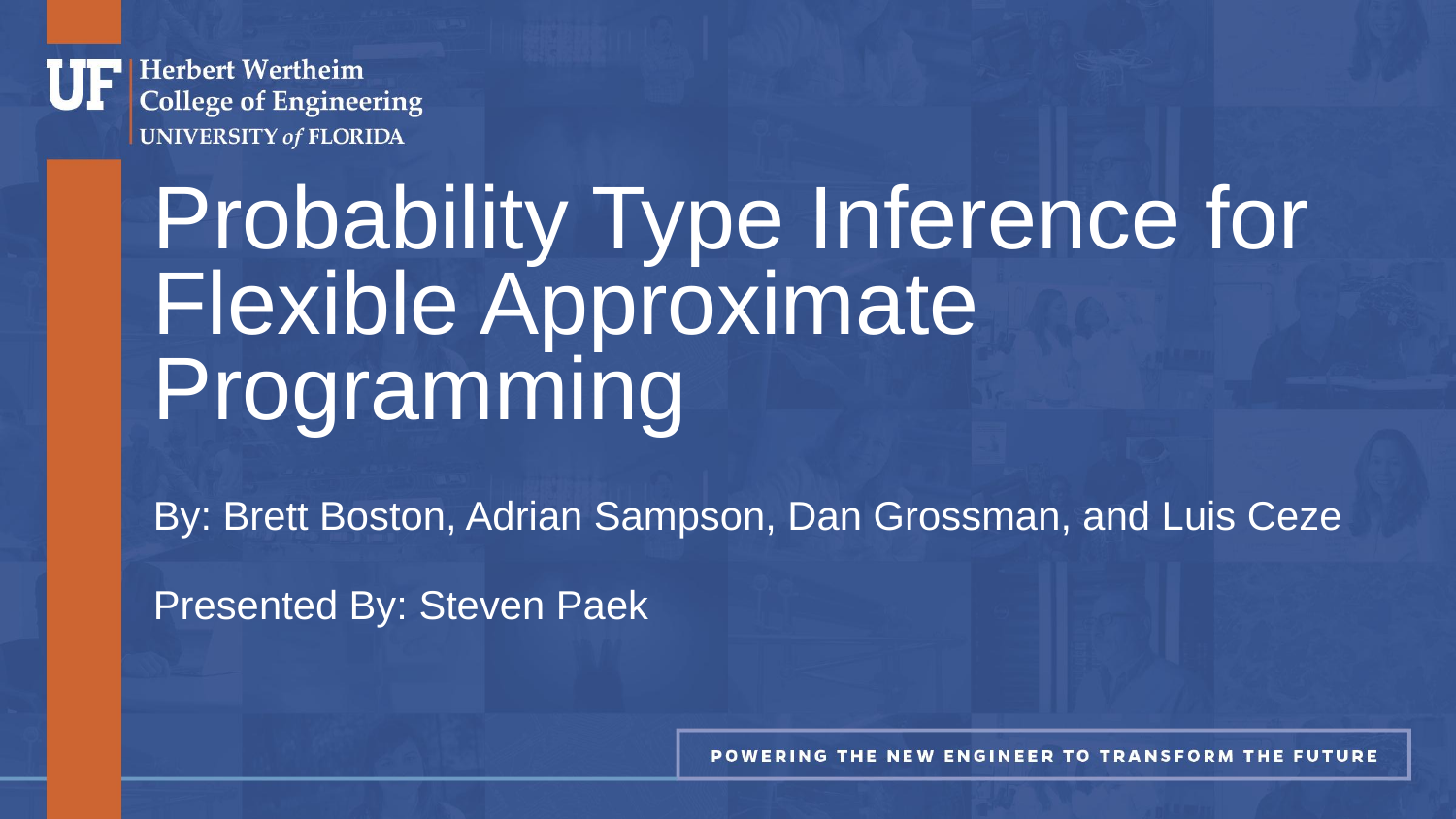

# Probability Type Inference for Flexible Approximate Programming
By: Brett Boston, Adrian Sampson, Dan Grossman, and Luis Ceze
Presented By: Steven Paek